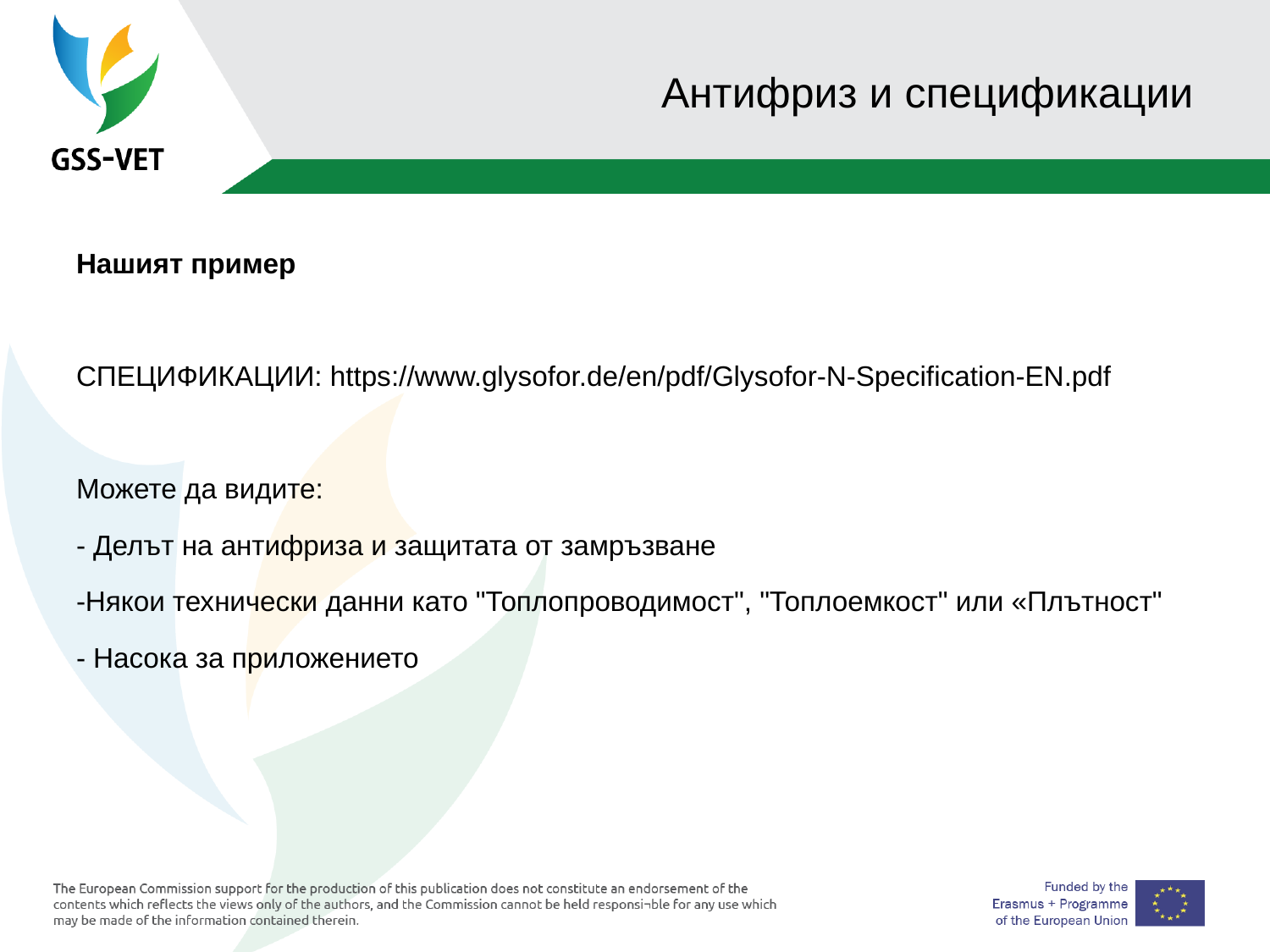

# Антифриз и спецификации
Нашият пример

СПЕЦИФИКАЦИИ: https://www.glysofor.de/en/pdf/Glysofor-N-Specification-EN.pdf

Можете да видите:
- Делът на антифриза и защитата от замръзване
-Някои технически данни като "Топлопроводимост", "Топлоемкост" или «Плътност"
- Насока за приложението